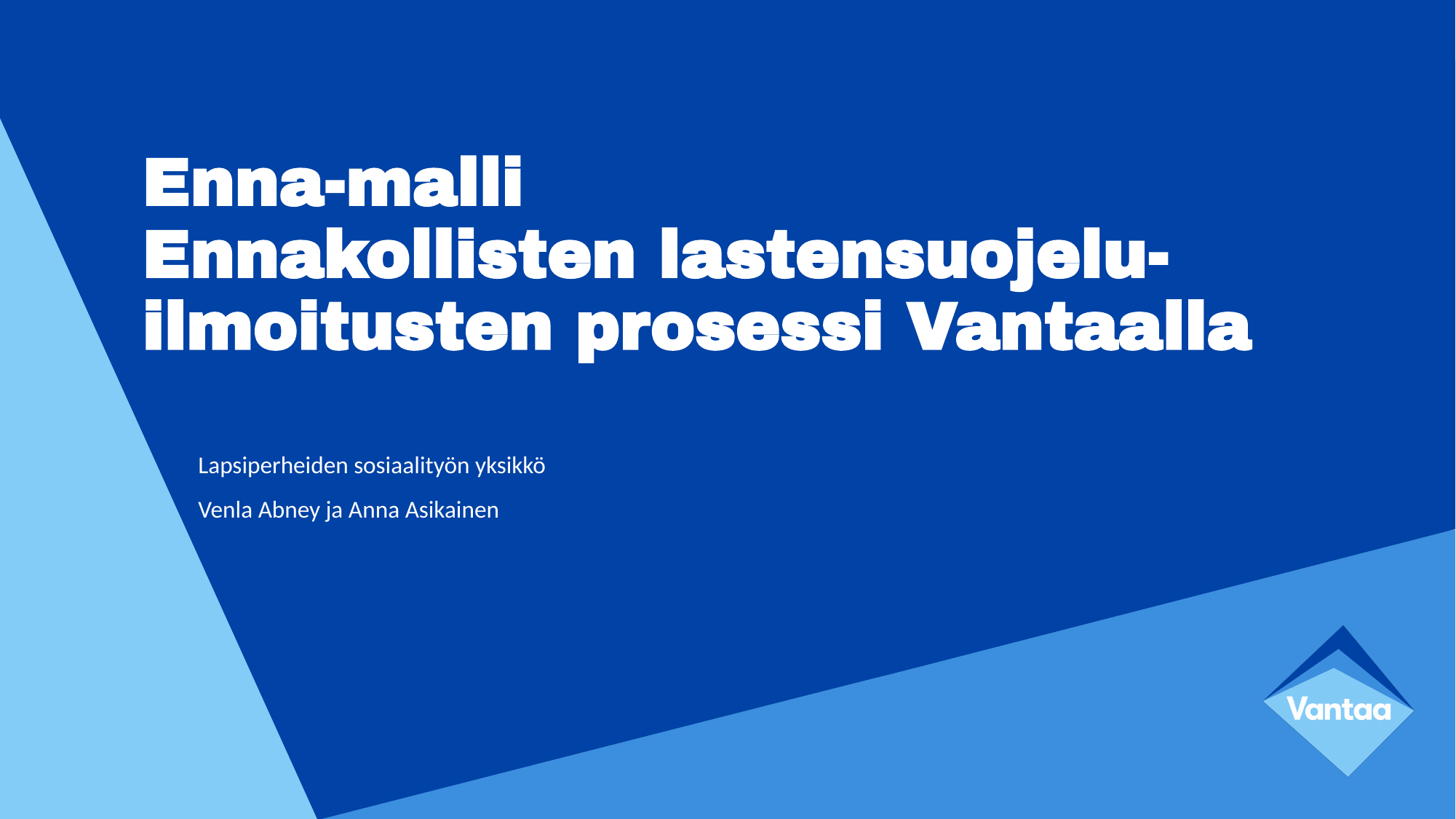

# Enna-malli Ennakollisten lastensuojelu-ilmoitusten prosessi Vantaalla
Lapsiperheiden sosiaalityön yksikkö
Venla Abney ja Anna Asikainen